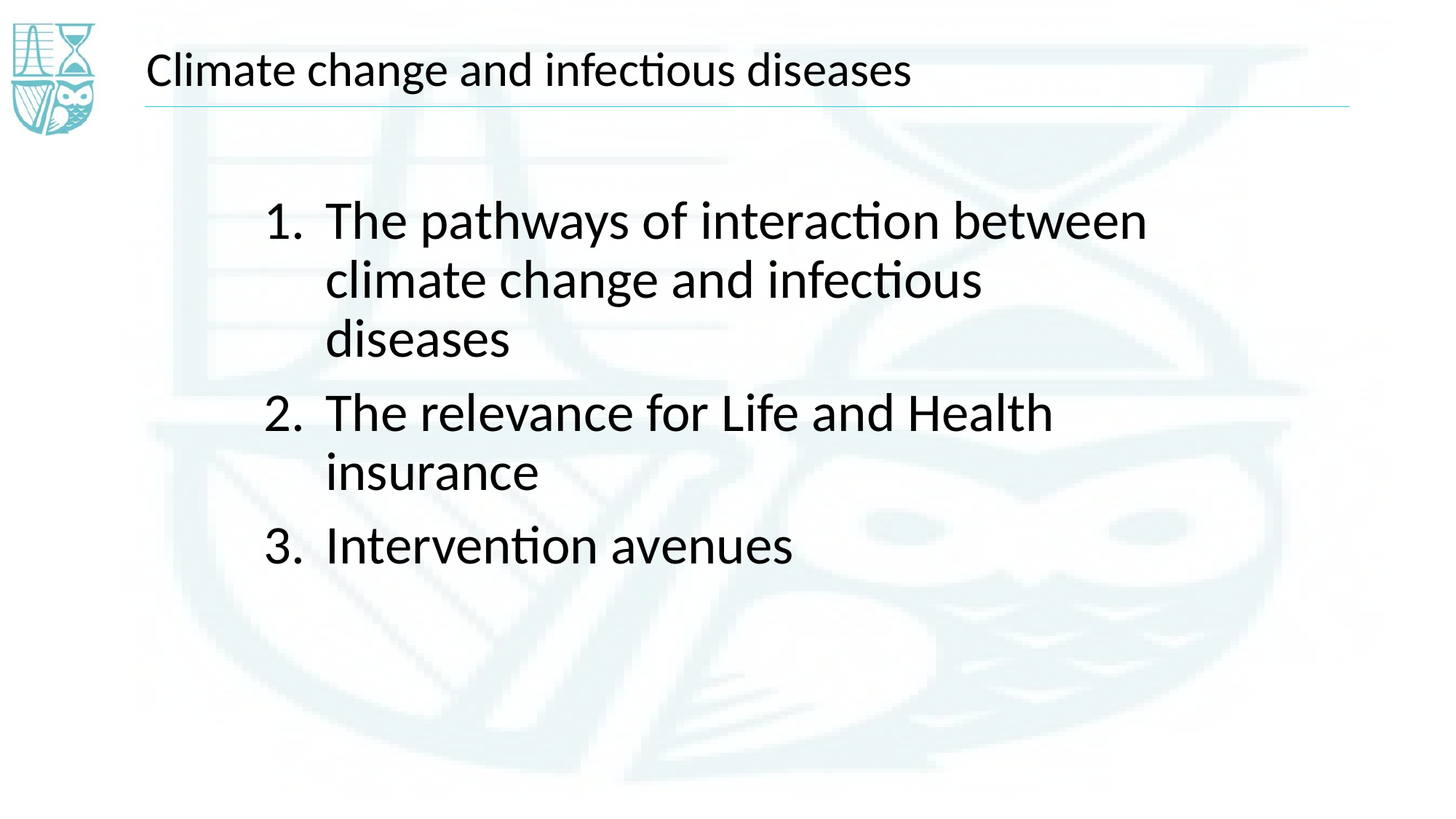

Climate change and infectious diseases
The pathways of interaction between climate change and infectious diseases
The relevance for Life and Health insurance
Intervention avenues